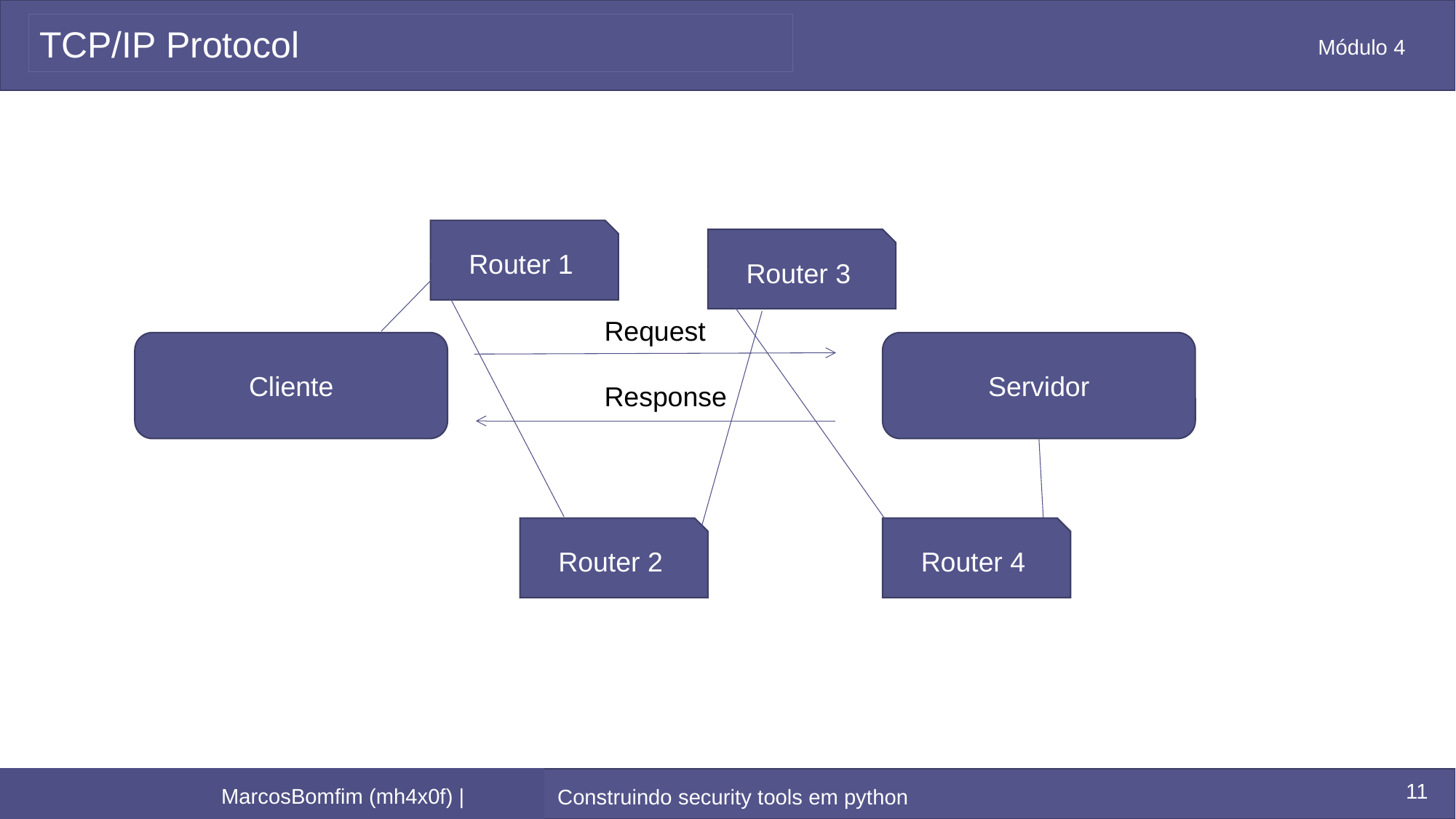

# TCP/IP Protocol
Router 1
Router 3
Request

Response
Cliente
Servidor
Router 2
Router 4
11
Construindo security tools em python